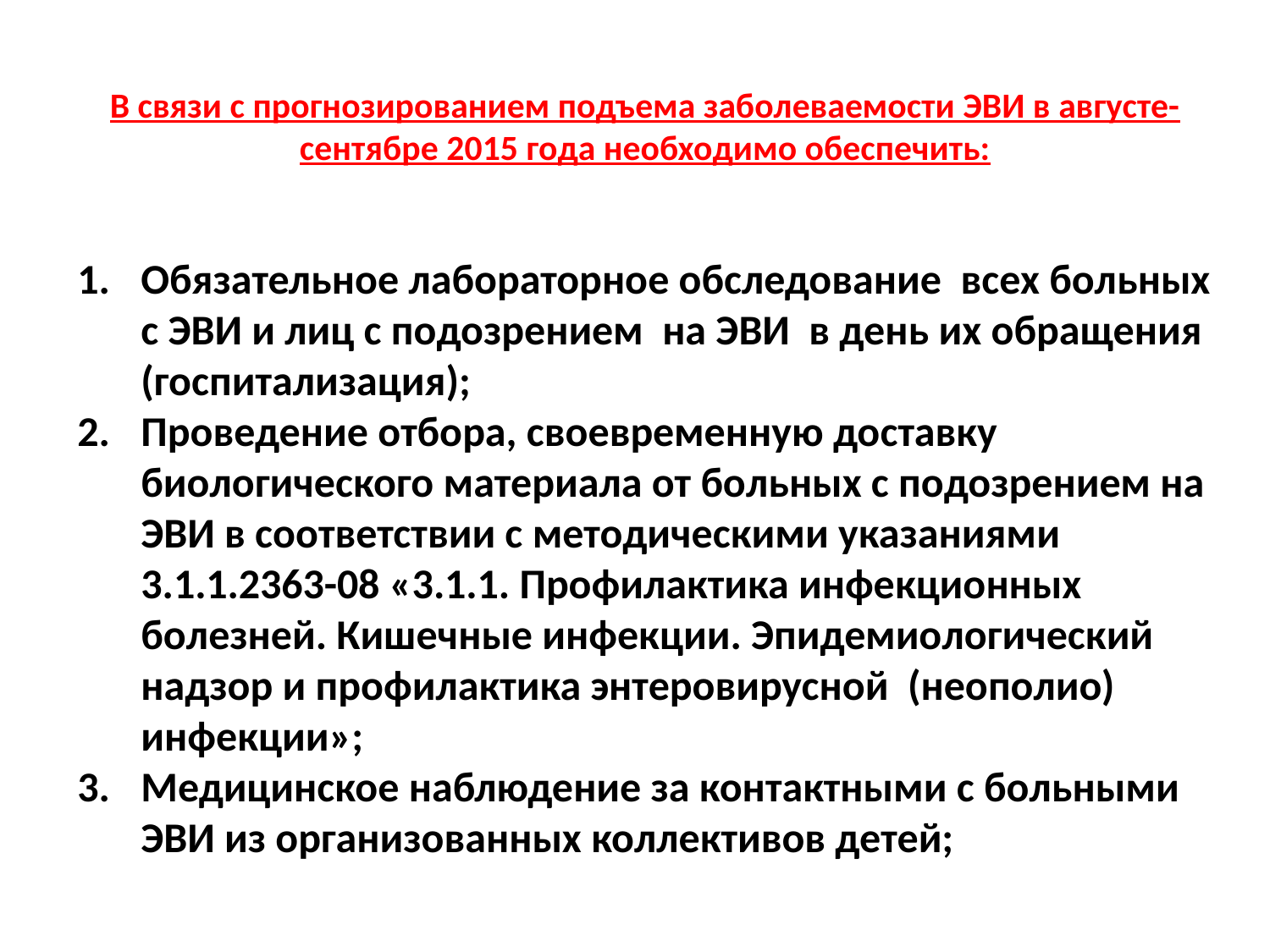

В связи с прогнозированием подъема заболеваемости ЭВИ в августе-сентябре 2015 года необходимо обеспечить:

Обязательное лабораторное обследование  всех больных с ЭВИ и лиц с подозрением  на ЭВИ  в день их обращения (госпитализация);
Проведение отбора, своевременную доставку биологического материала от больных с подозрением на ЭВИ в соответствии с методическими указаниями  3.1.1.2363-08 «3.1.1. Профилактика инфекционных болезней. Кишечные инфекции. Эпидемиологический  надзор и профилактика энтеровирусной  (неополио) инфекции»;
Медицинское наблюдение за контактными с больными ЭВИ из организованных коллективов детей;